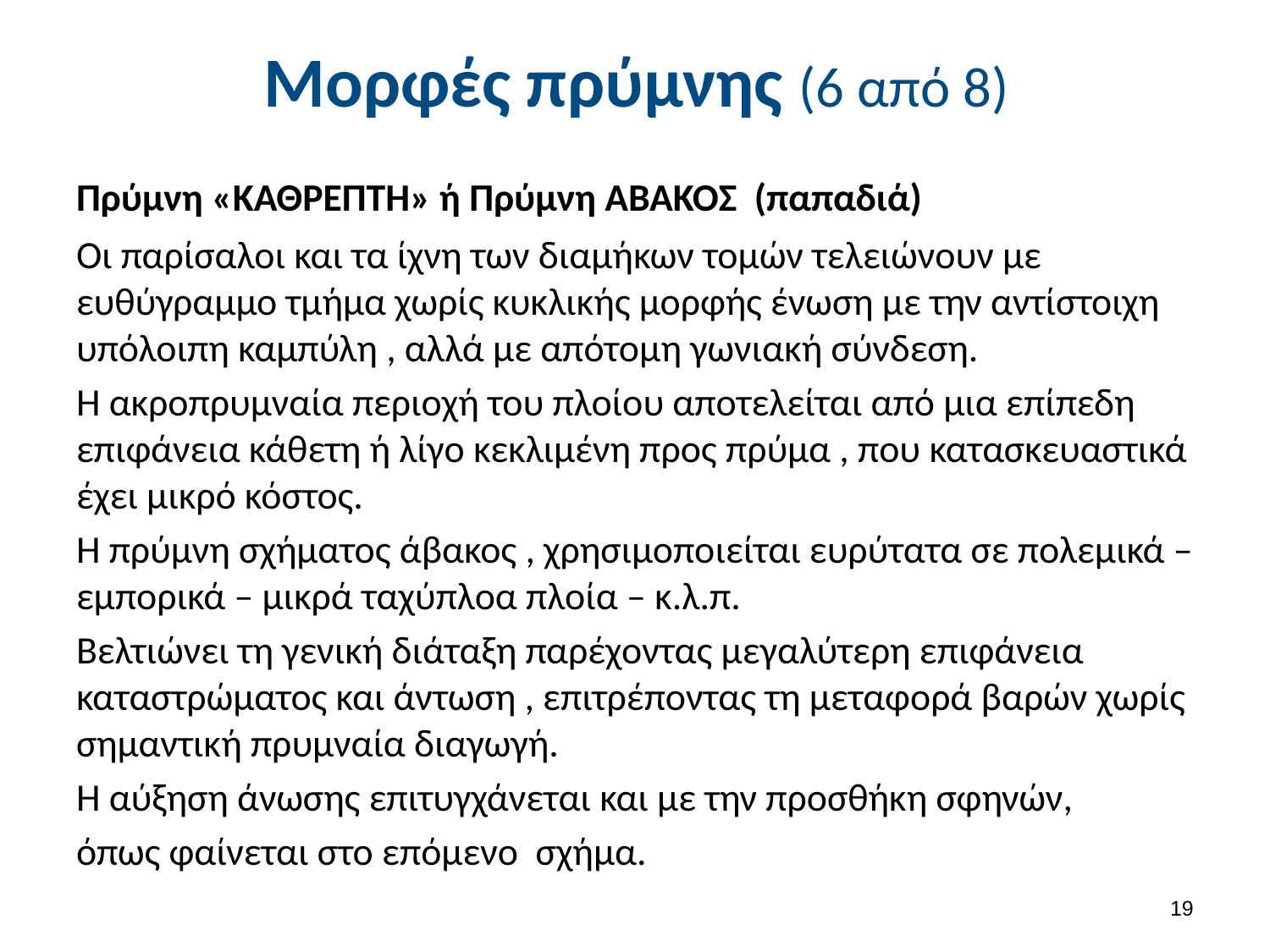

# Μορφές πρύμνης (6 από 8)
Πρύμνη «ΚΑΘΡΕΠΤΗ» ή Πρύμνη ΑΒΑΚΟΣ  (παπαδιά)
Οι παρίσαλοι και τα ίχνη των διαμήκων τομών τελειώνουν με ευθύγραμμο τμήμα χωρίς κυκλικής μορφής ένωση με την αντίστοιχη υπόλοιπη καμπύλη , αλλά με απότομη γωνιακή σύνδεση.
Η ακροπρυμναία περιοχή του πλοίου αποτελείται από μια επίπεδη επιφάνεια κάθετη ή λίγο κεκλιμένη προς πρύμα , που κατασκευαστικά έχει μικρό κόστος.
Η πρύμνη σχήματος άβακος , χρησιμοποιείται ευρύτατα σε πολεμικά – εμπορικά – μικρά ταχύπλοα πλοία – κ.λ.π.
Βελτιώνει τη γενική διάταξη παρέχοντας μεγαλύτερη επιφάνεια καταστρώματος και άντωση , επιτρέποντας τη μεταφορά βαρών χωρίς σημαντική πρυμναία διαγωγή.
Η αύξηση άνωσης επιτυγχάνεται και με την προσθήκη σφηνών,
όπως φαίνεται στο επόμενο  σχήμα.
19